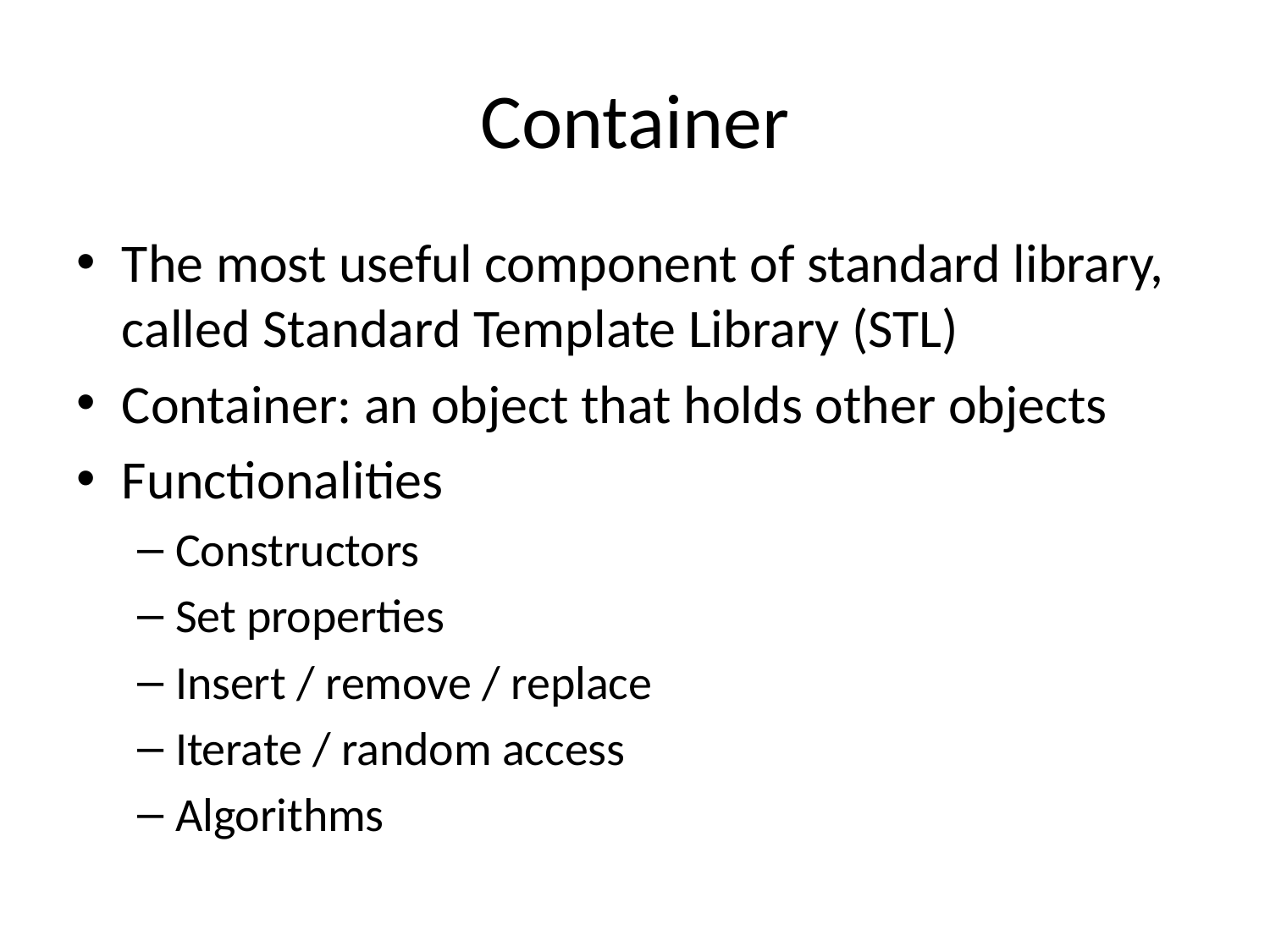

# Container
The most useful component of standard library, called Standard Template Library (STL)
Container: an object that holds other objects
Functionalities
Constructors
Set properties
Insert / remove / replace
Iterate / random access
Algorithms